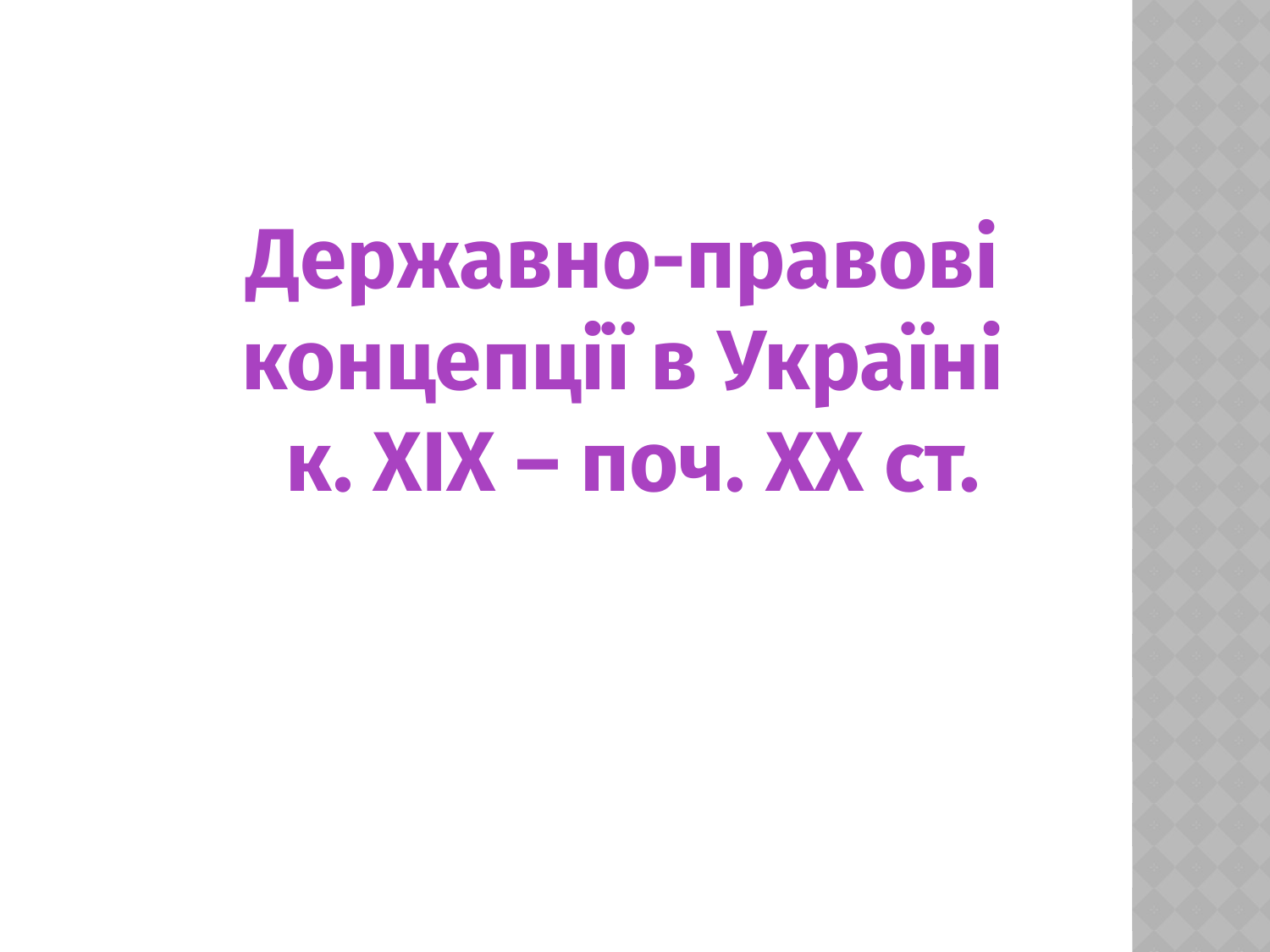

Державно-правові
концепції в Україні
к. ХІХ – поч. ХХ ст.